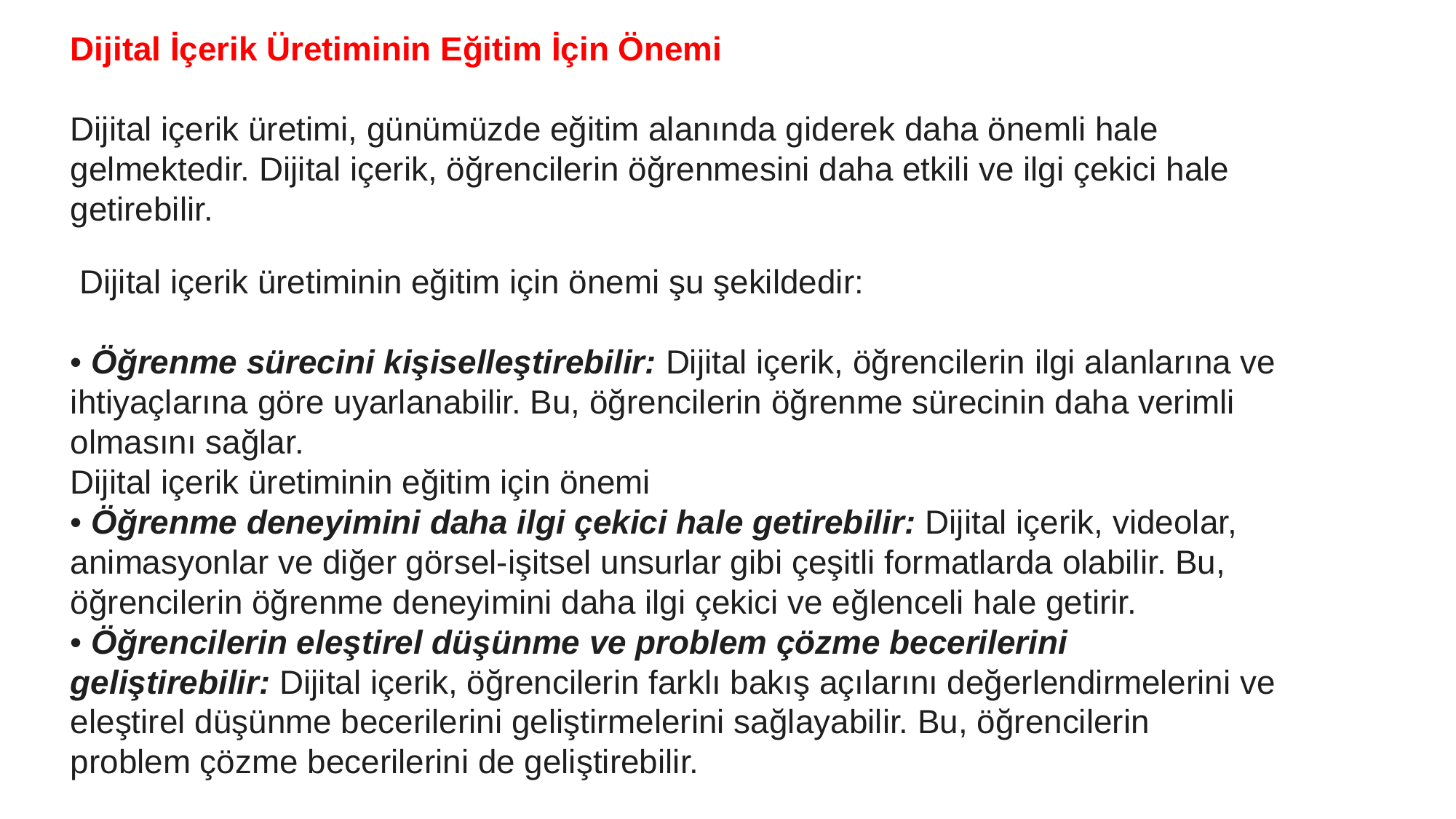

Dijital İçerik Üretiminin Eğitim İçin Önemi

Dijital içerik üretimi, günümüzde eğitim alanında giderek daha önemli hale gelmektedir. Dijital içerik, öğrencilerin öğrenmesini daha etkili ve ilgi çekici hale getirebilir.

 Dijital içerik üretiminin eğitim için önemi şu şekildedir:

• Öğrenme sürecini kişiselleştirebilir: Dijital içerik, öğrencilerin ilgi alanlarına ve ihtiyaçlarına göre uyarlanabilir. Bu, öğrencilerin öğrenme sürecinin daha verimli olmasını sağlar.
Dijital içerik üretiminin eğitim için önemi
• Öğrenme deneyimini daha ilgi çekici hale getirebilir: Dijital içerik, videolar, animasyonlar ve diğer görsel-işitsel unsurlar gibi çeşitli formatlarda olabilir. Bu, öğrencilerin öğrenme deneyimini daha ilgi çekici ve eğlenceli hale getirir.
• Öğrencilerin eleştirel düşünme ve problem çözme becerilerini geliştirebilir: Dijital içerik, öğrencilerin farklı bakış açılarını değerlendirmelerini ve eleştirel düşünme becerilerini geliştirmelerini sağlayabilir. Bu, öğrencilerin problem çözme becerilerini de geliştirebilir.